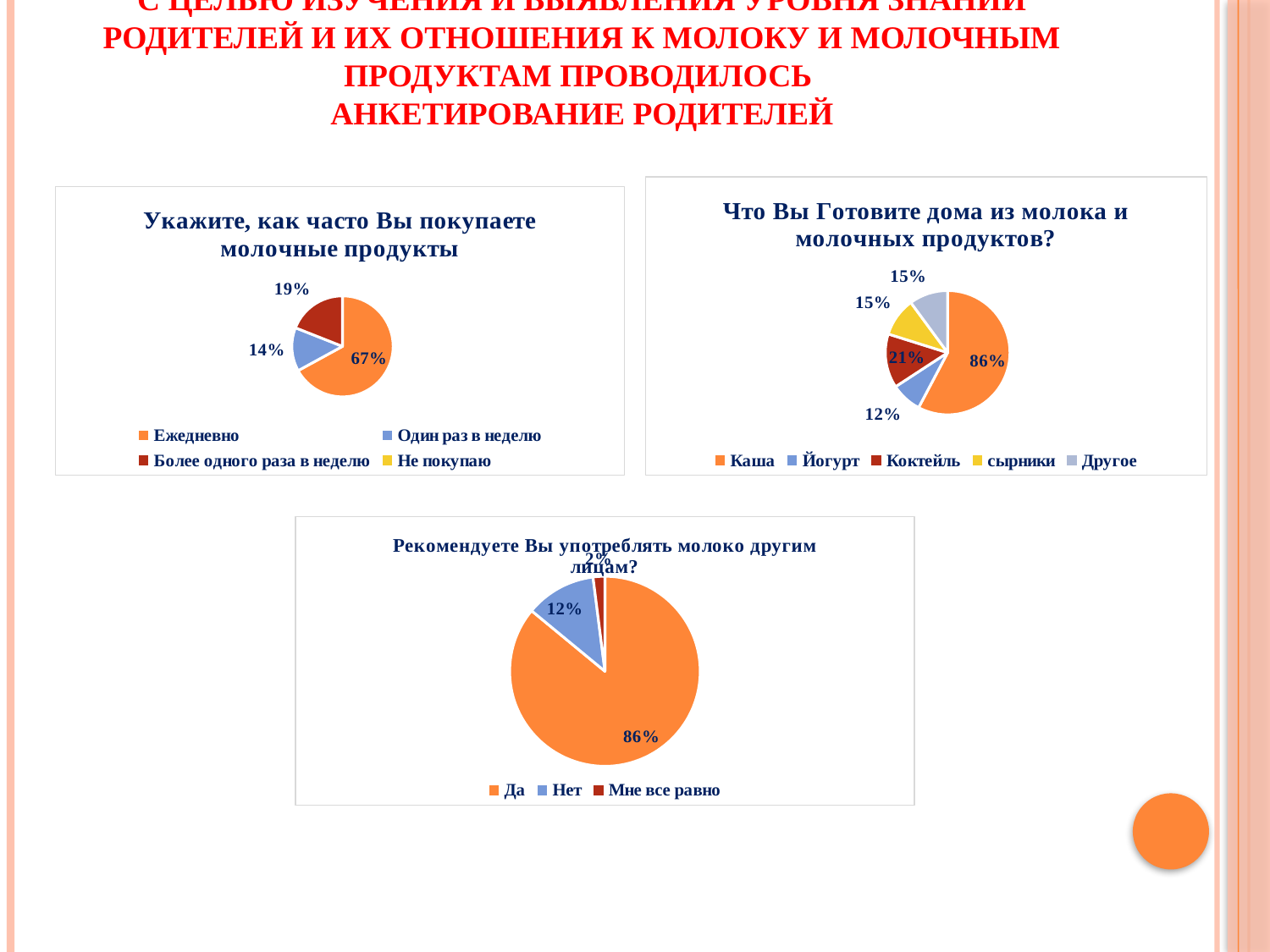

# С целью изучения и выявления уровня знаний родителей и их отношения к молоку и молочным продуктам проводилось анкетирование родителей

### Chart: Что Вы Готовите дома из молока и молочных продуктов?

| Category | Что Вы Готовите дома из молока и молочных продуктов? |
|---|---|
| Каша | 0.8600000000000003 |
| Йогурт | 0.12000000000000002 |
| Коктейль | 0.21000000000000008 |
| сырники | 0.15000000000000008 |
| Другое | 0.15000000000000008 |

### Chart: Укажите, как часто Вы покупаете молочные продукты

| Category | Укажите, как часто Вы покупаете молочные продукты |
|---|---|
| Ежедневно | 0.6700000000000005 |
| Один раз в неделю | 0.14 |
| Более одного раза в неделю | 0.19 |
| Не покупаю | 0.0 |

### Chart: Рекомендуете Вы употреблять молоко другим лицам?

| Category | Рекомендуете Вы употреблять молоко другим лицам? |
|---|---|
| Да | 0.8600000000000003 |
| Нет | 0.12000000000000002 |
| Мне все равно | 0.02000000000000001 |